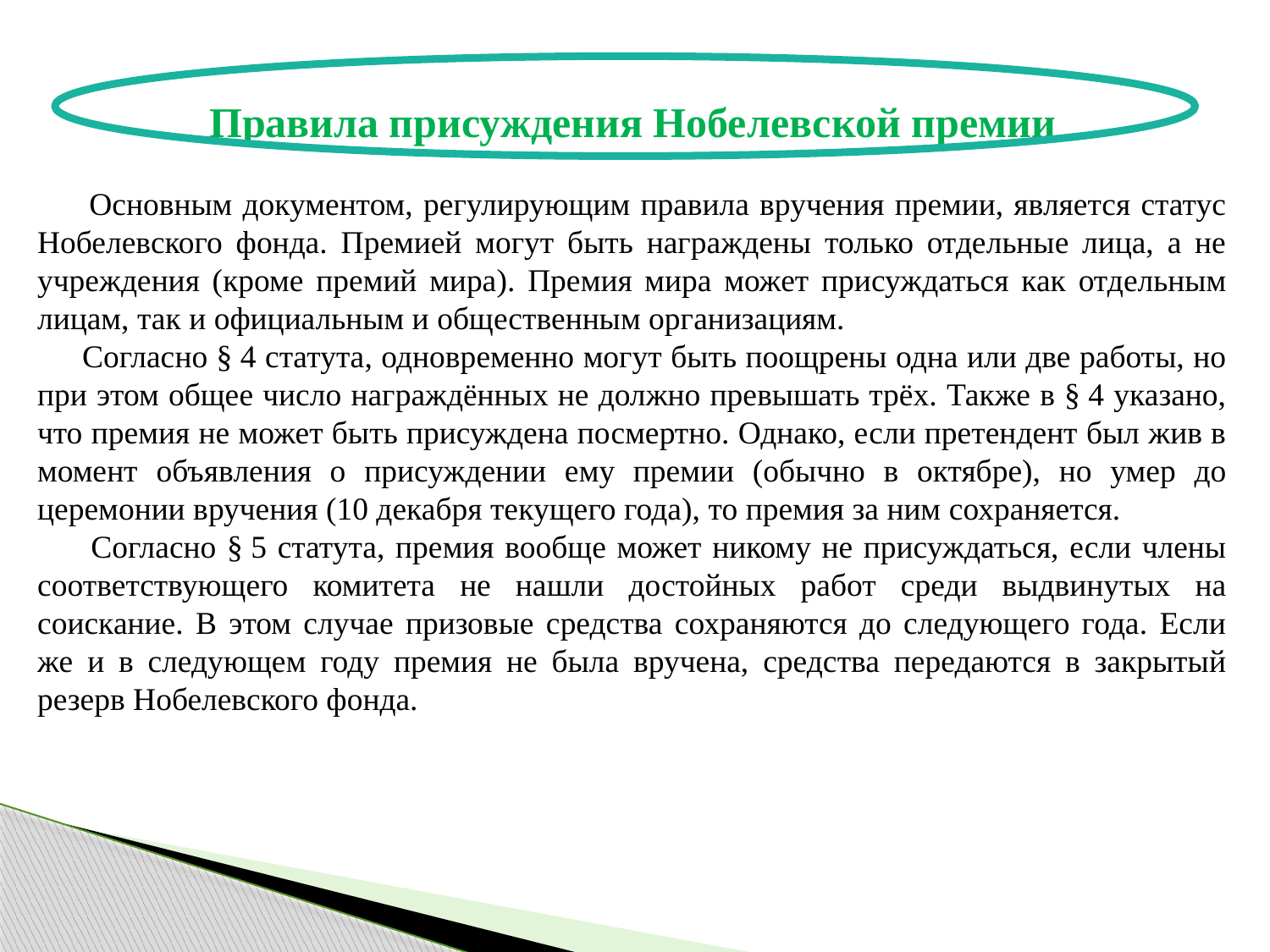

Правила присуждения Нобелевской премии

     Основным документом, регулирующим правила вручения премии, является статус Нобелевского фонда. Премией могут быть награждены только отдельные лица, а не учреждения (кроме премий мира). Премия мира может присуждаться как отдельным лицам, так и официальным и общественным организациям.
     Согласно § 4 статута, одновременно могут быть поощрены одна или две работы, но при этом общее число награждённых не должно превышать трёх. Также в § 4 указано, что премия не может быть присуждена посмертно. Однако, если претендент был жив в момент объявления о присуждении ему премии (обычно в октябре), но умер до церемонии вручения (10 декабря текущего года), то премия за ним сохраняется.
     Согласно § 5 статута, премия вообще может никому не присуждаться, если члены соответствующего комитета не нашли достойных работ среди выдвинутых на соискание. В этом случае призовые средства сохраняются до следующего года. Если же и в следующем году премия не была вручена, средства передаются в закрытый резерв Нобелевского фонда.